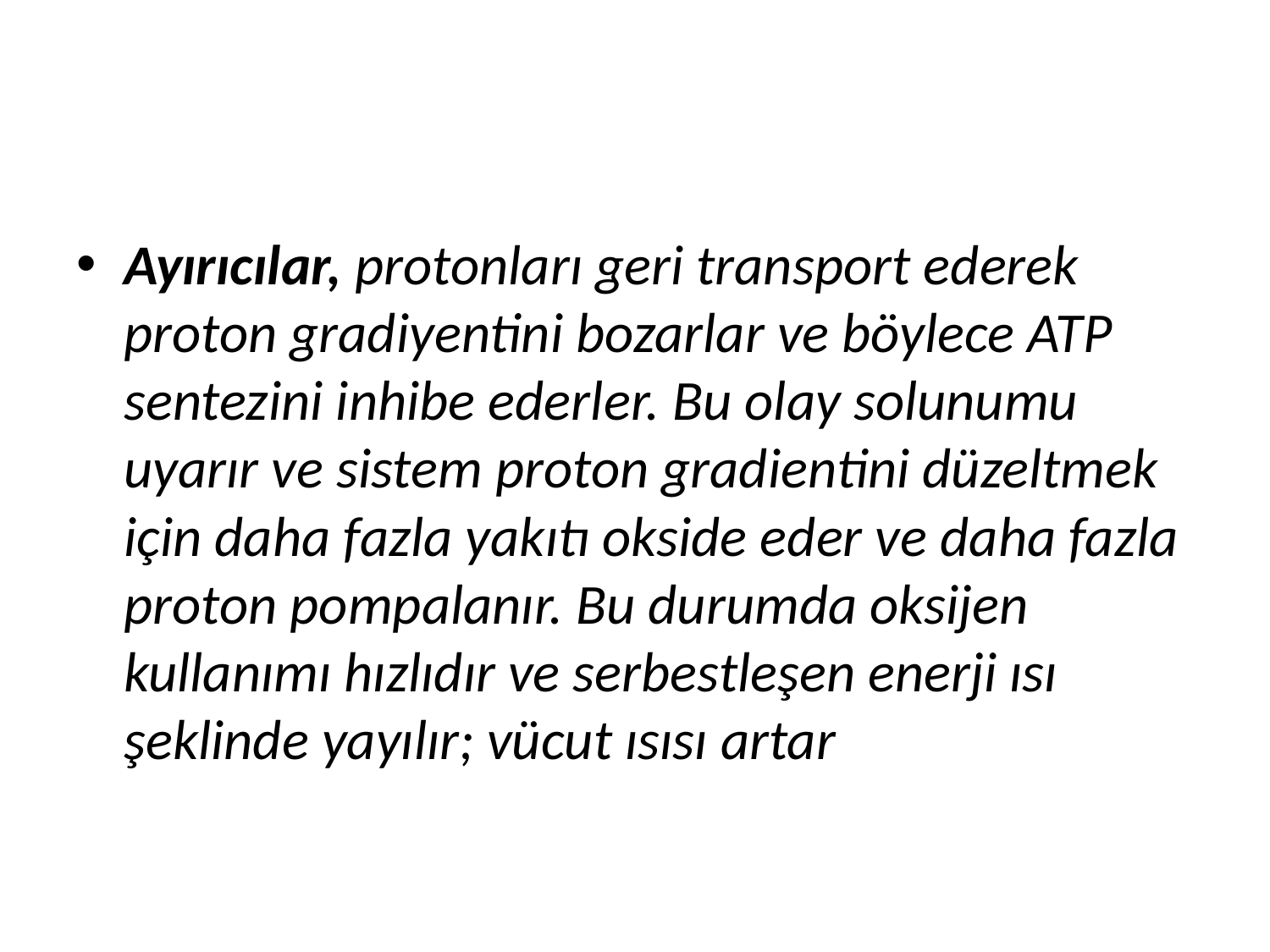

#
Ayırıcılar, protonları geri transport ederek proton gradiyentini bozarlar ve böylece ATP sentezini inhibe ederler. Bu olay solunumu uyarır ve sistem proton gradientini düzeltmek için daha fazla yakıtı okside eder ve daha fazla proton pompalanır. Bu durumda oksijen kullanımı hızlıdır ve serbestleşen enerji ısı şeklinde yayılır; vücut ısısı artar